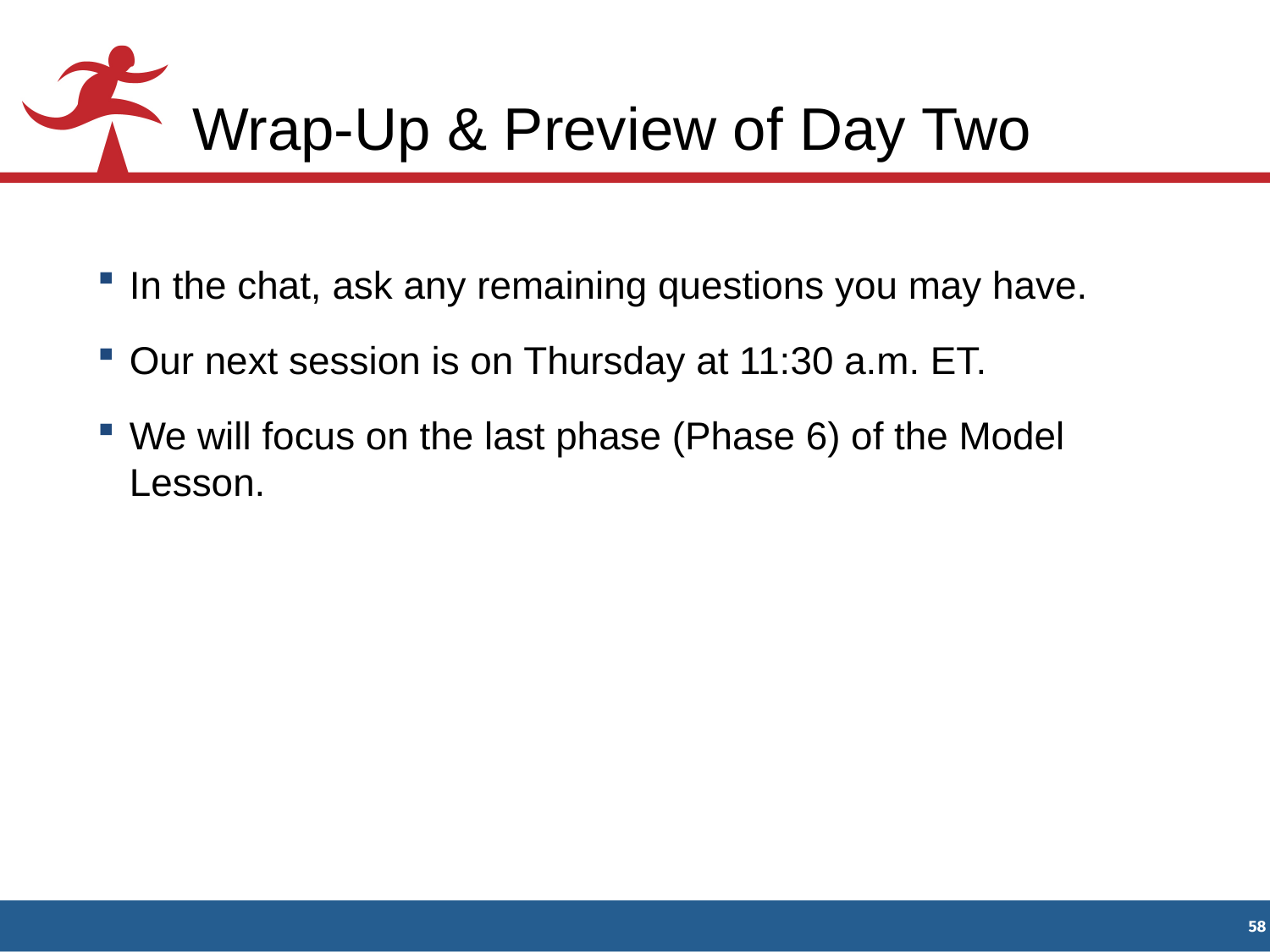

# Wrap-Up & Preview of Day Two
In the chat, ask any remaining questions you may have.
Our next session is on Thursday at 11:30 a.m. ET.
We will focus on the last phase (Phase 6) of the Model Lesson.